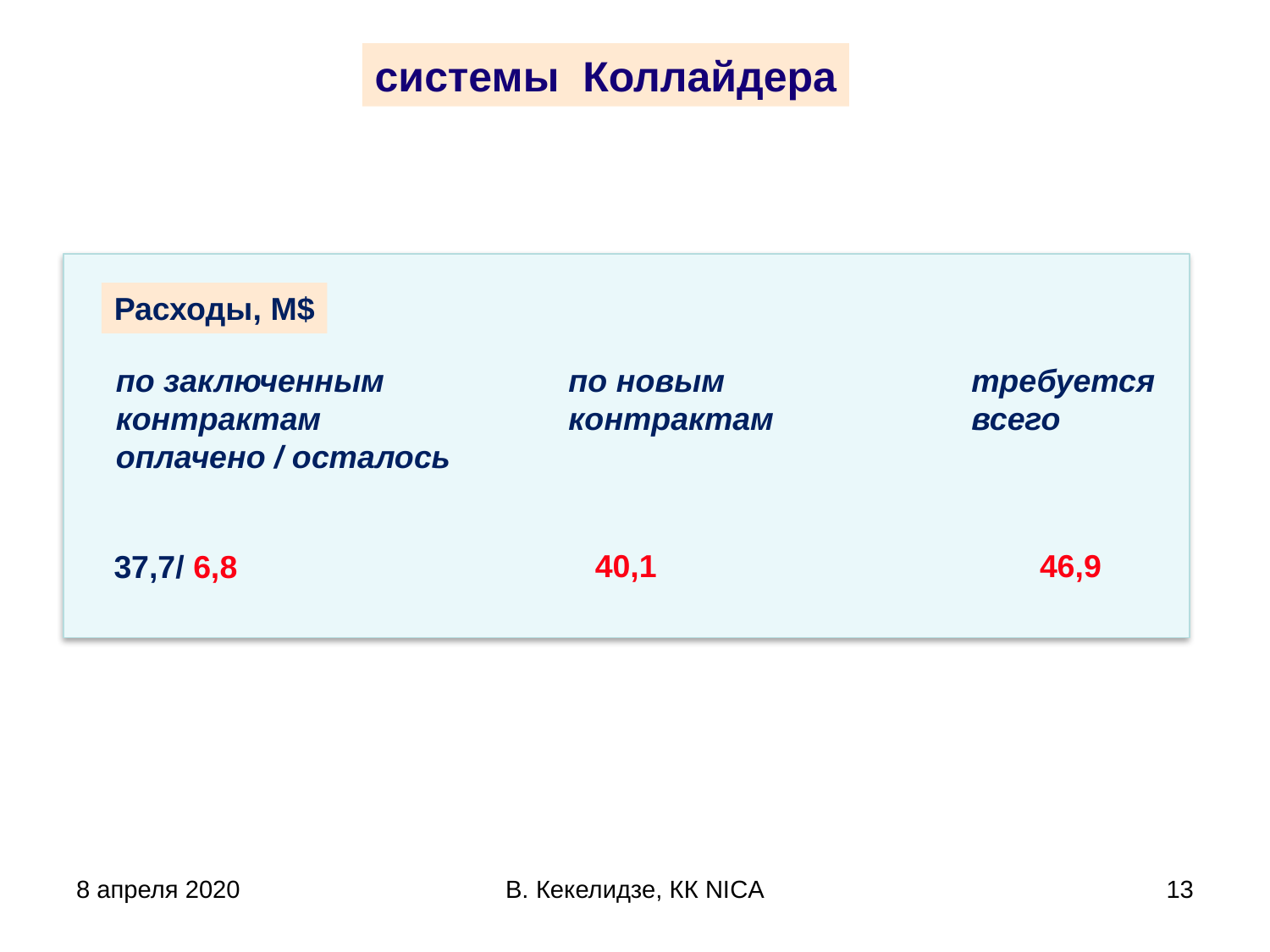

системы  Коллайдера

Расходы, M$
по заключенным
контрактам
оплачено / осталось
по новым
контрактам
требуется
всего
40,1
46,9
37,7/ 6,8
8 апреля 2020
В. Кекелидзе, КК NICA
13